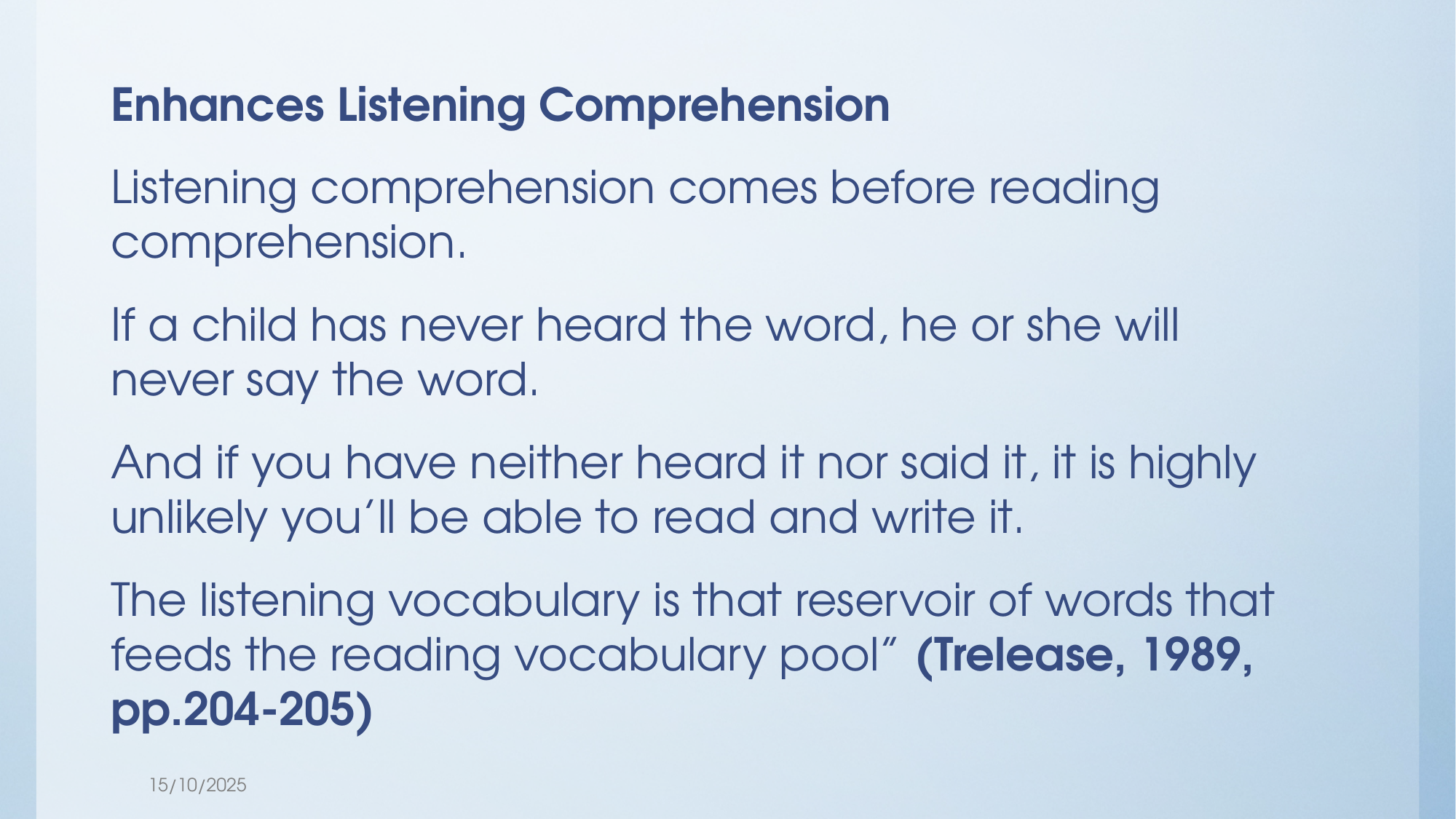

Enhances Listening Comprehension
Listening comprehension comes before reading comprehension.
If a child has never heard the word, he or she will never say the word.
And if you have neither heard it nor said it, it is highly unlikely you’ll be able to read and write it.
The listening vocabulary is that reservoir of words that feeds the reading vocabulary pool” (Trelease, 1989, pp.204-205)
15/10/2025